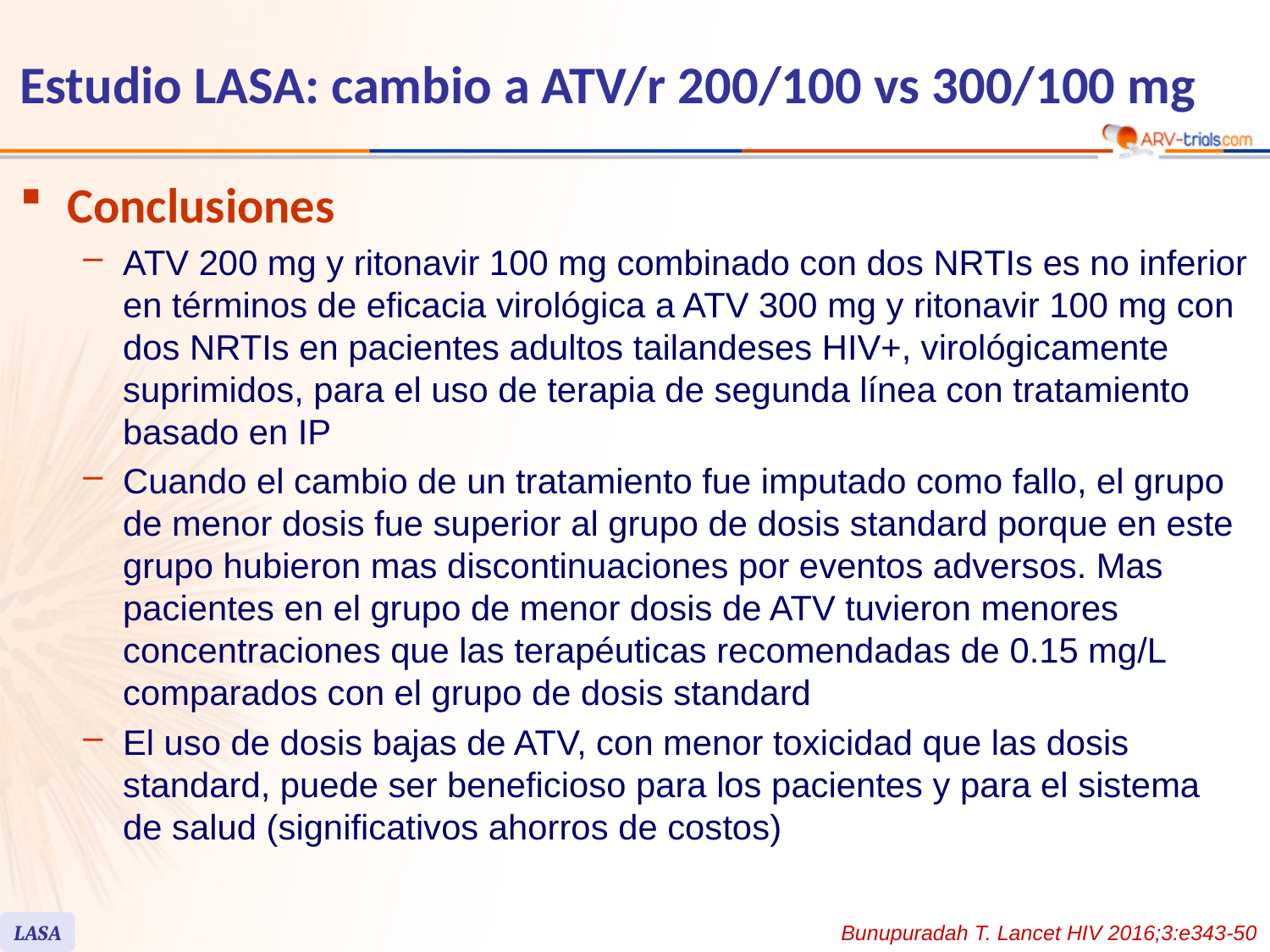

# Estudio LASA: cambio a ATV/r 200/100 vs 300/100 mg
Conclusiones
ATV 200 mg y ritonavir 100 mg combinado con dos NRTIs es no inferior en términos de eficacia virológica a ATV 300 mg y ritonavir 100 mg con dos NRTIs en pacientes adultos tailandeses HIV+, virológicamente suprimidos, para el uso de terapia de segunda línea con tratamiento basado en IP
Cuando el cambio de un tratamiento fue imputado como fallo, el grupo de menor dosis fue superior al grupo de dosis standard porque en este grupo hubieron mas discontinuaciones por eventos adversos. Mas pacientes en el grupo de menor dosis de ATV tuvieron menores concentraciones que las terapéuticas recomendadas de 0.15 mg/L comparados con el grupo de dosis standard
El uso de dosis bajas de ATV, con menor toxicidad que las dosis standard, puede ser beneficioso para los pacientes y para el sistema
de salud (significativos ahorros de costos)
LASA
Bunupuradah T. Lancet HIV 2016;3:e343-50